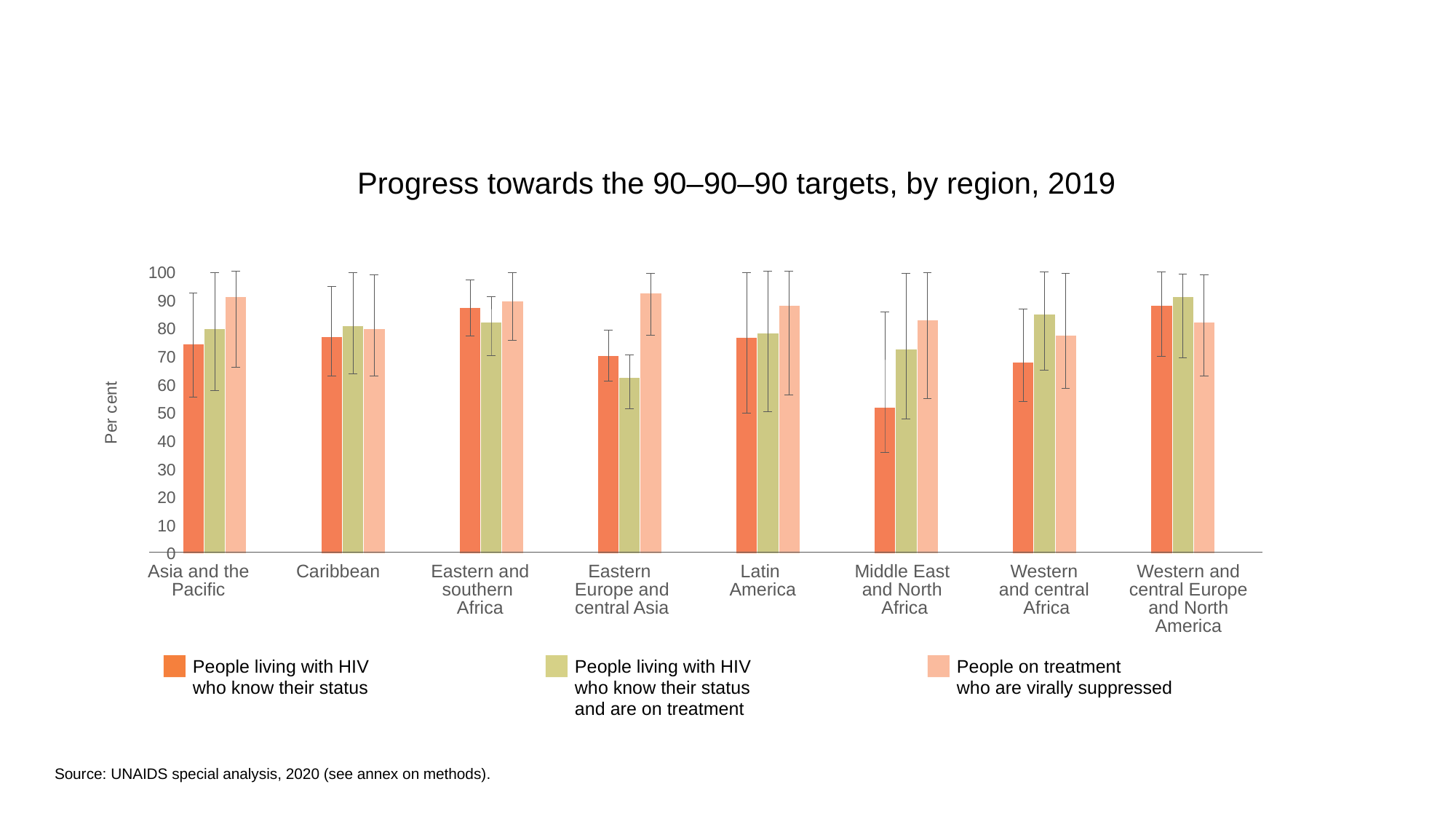

Progress towards the 90–90–90 targets, by region, 2019

### Chart

| Category | People living with HIV who know their status | People living with HIV on treatment  | People living with HIV who are virally suppressed |
|---|---|---|---|
|  Asia and the Pacific  | 74.64826457733503 | 80.01777248449875 | 91.44662263199479 |
|  | None | None | None |
|  Caribbean  | 77.18572064440488 | 81.12056375716448 | 80.1436834005358 |
|  | None | None | None |
|  Eastern and southern Africa  | 87.5156974409523 | 82.51930947223318 | 90.0 |
|  | None | None | None |
|  Eastern Europe and central Asia  | 70.49787885105687 | 62.65204192157253 | 92.82386153100786 |
|  | None | None | None |
|  Latin America  | 76.98957104580144 | 78.47826805935726 | 88.4090889163495 |
|  | None | None | None |
|  Middle East and North Africa  | 52.11402459460525 | 72.80405692034664 | 83.09957391159278 |
|  | None | None | None |
|  Western and central Africa  | 68.11127695227361 | 85.36377694043078 | 77.82744957772842 |
|  | None | None | None |
|  Western and central Europe and North America  | 88.28785046901196 | 91.59582645423657 | 82.33606078535209 |
Asia and the Pacific
Caribbean
Eastern and southern
Africa
Eastern
Europe and central Asia
Latin
America
Middle East
and North
Africa
Western
and central
Africa
Western and central Europe and North America

People living with HIV who know their status

People living with HIV who know their status and are on treatment

People on treatment
who are virally suppressed

Source: UNAIDS special analysis, 2020 (see annex on methods).